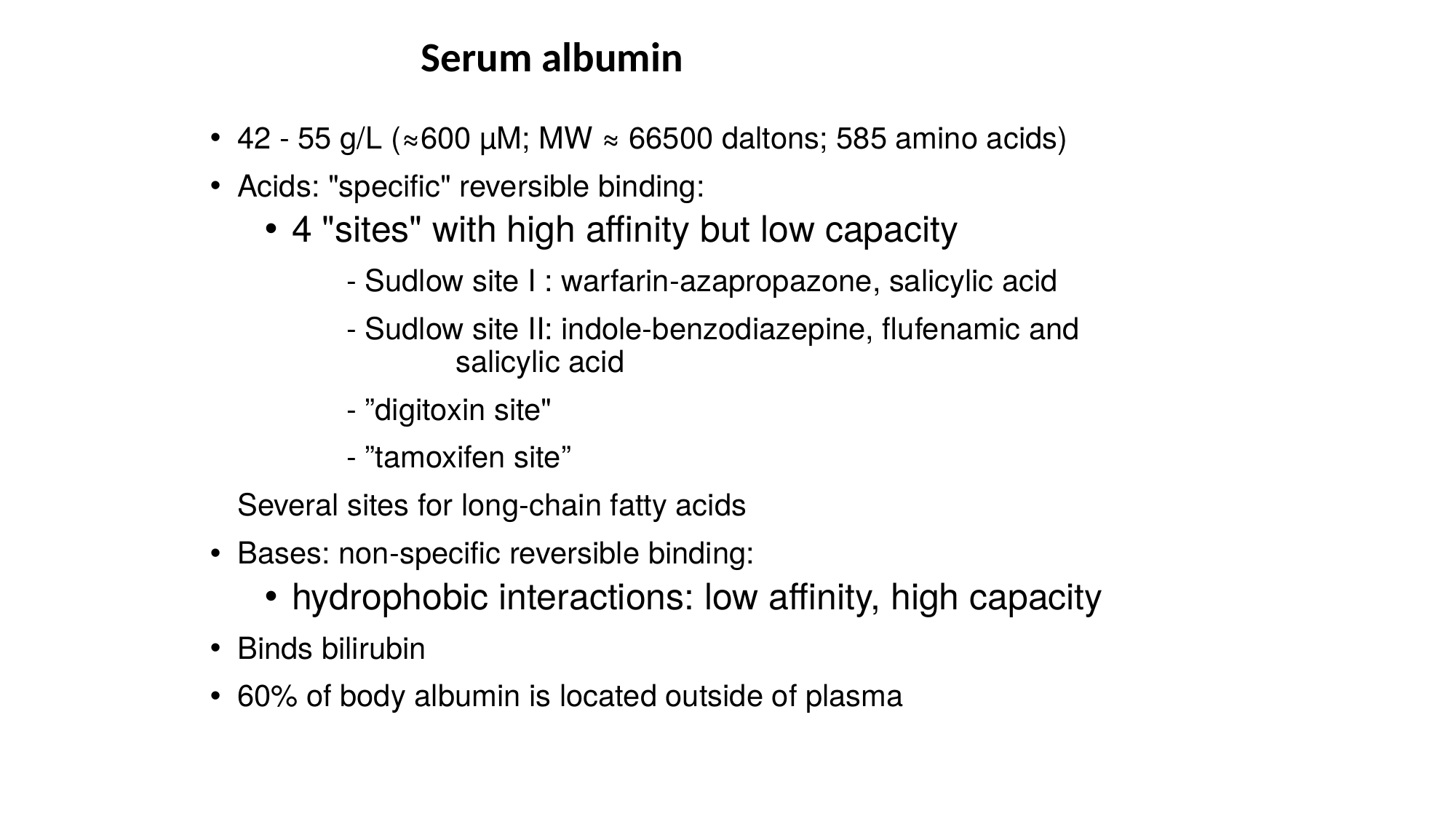

# Serum albumin
42 - 55 g/L (≈600 µM; MW ≈ 66500 daltons; 585 amino acids)
Acids: "specific" reversible binding:
4 "sites" with high affinity but low capacity
		- Sudlow site I : warfarin-azapropazone, salicylic acid
		- Sudlow site II: indole-benzodiazepine, flufenamic and 				salicylic acid
		- ”digitoxin site"
		- ”tamoxifen site”
	Several sites for long-chain fatty acids
Bases: non-specific reversible binding:
hydrophobic interactions: low affinity, high capacity
Binds bilirubin
60% of body albumin is located outside of plasma